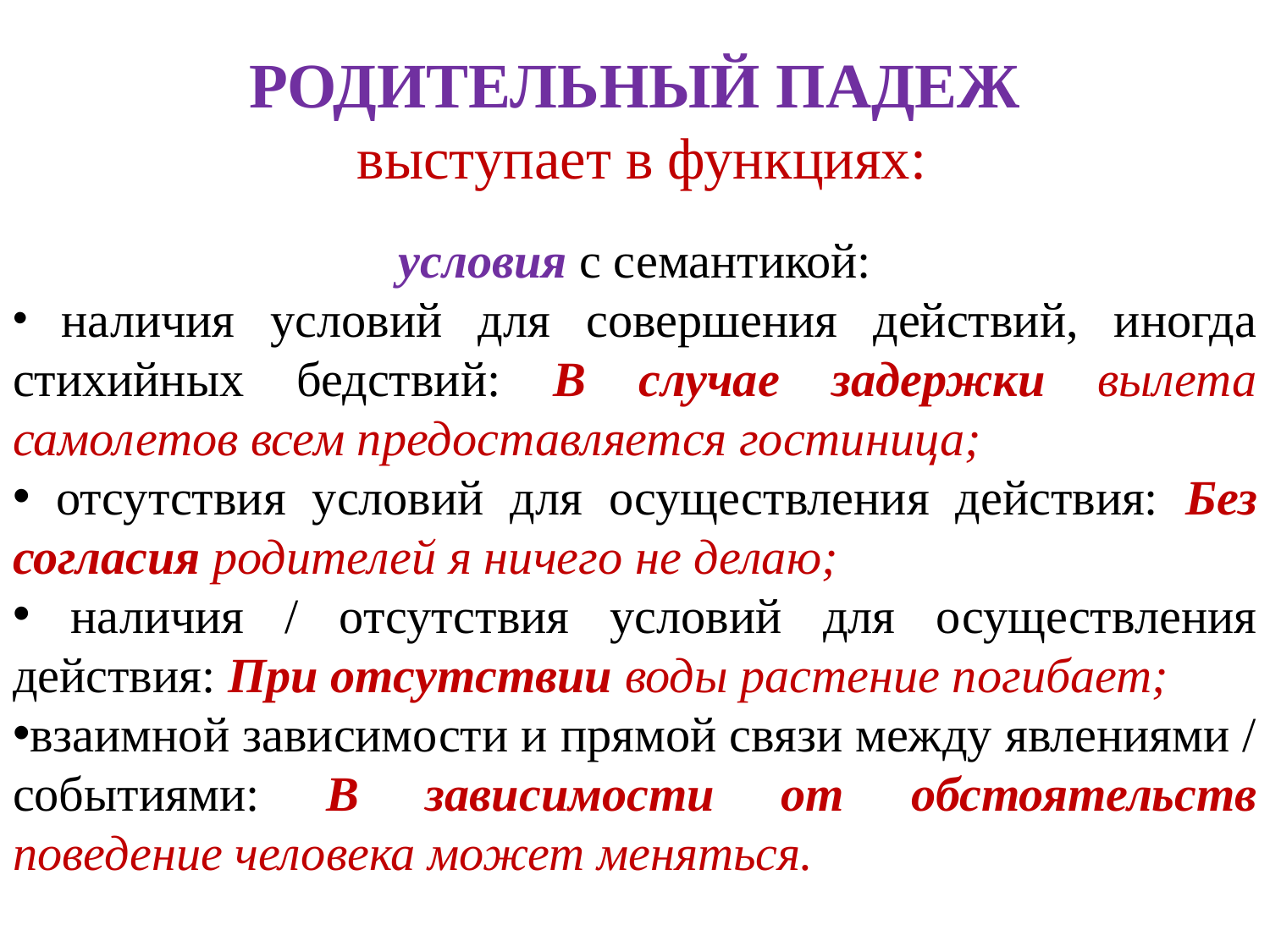

# РОДИТЕЛЬНЫЙ ПАДЕЖ выступает в функциях:
условия с семантикой:
 наличия условий для совершения действий, иногда стихийных бедствий: В случае задержки вылета самолетов всем предоставляется гостиница;
 отсутствия условий для осуществления действия: Без согласия родителей я ничего не делаю;
 наличия / отсутствия условий для осуществления действия: При отсутствии воды растение погибает;
взаимной зависимости и прямой связи между явлениями / событиями: В зависимости от обстоятельств поведение человека может меняться.